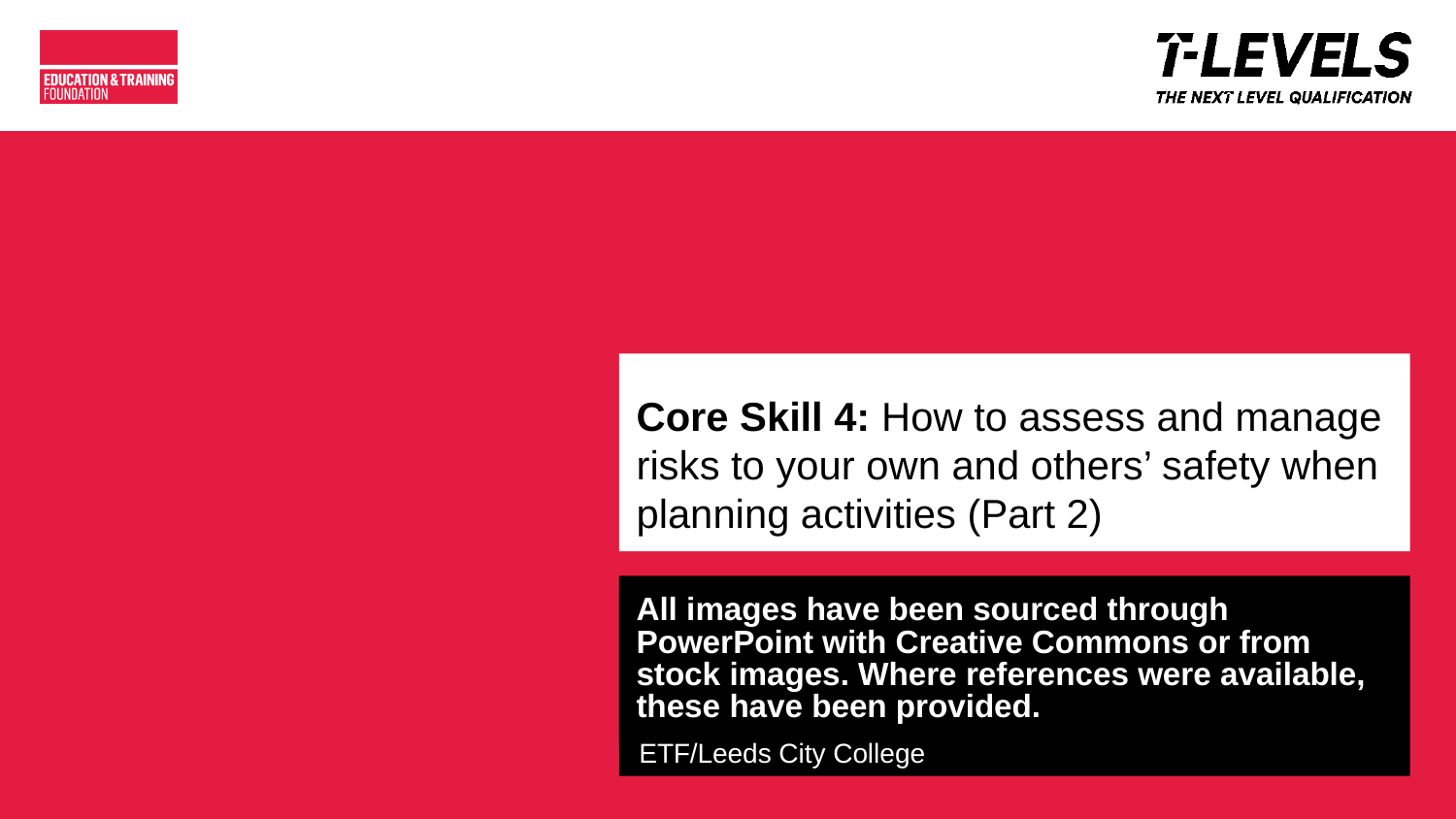

# Core Skill 4: How to assess and manage risks to your own and others’ safety when planning activities (Part 2)
All images have been sourced through PowerPoint with Creative Commons or from stock images. Where references were available, these have been provided.
ETF/Leeds City College